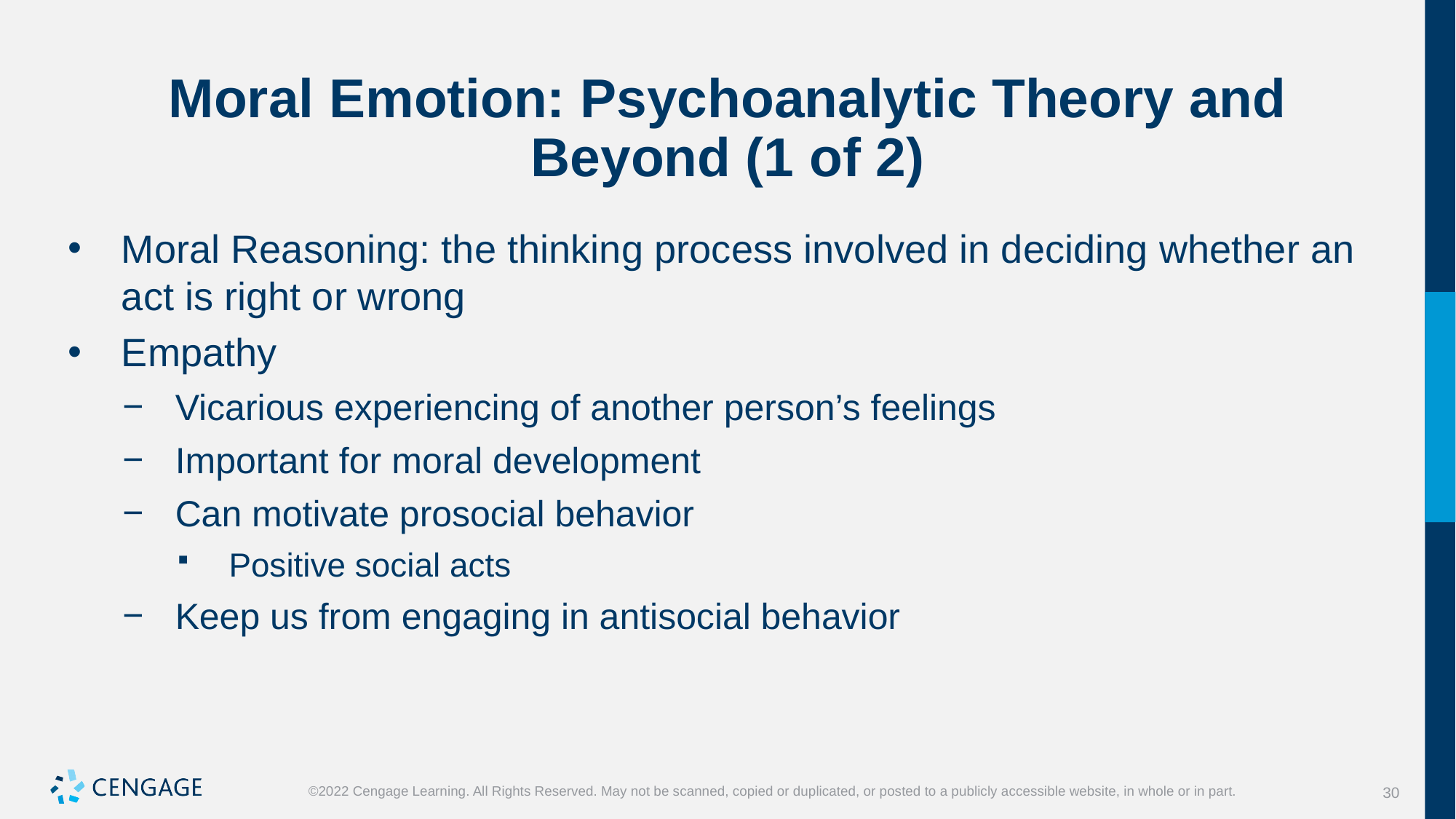

# Moral Emotion: Psychoanalytic Theory and Beyond (1 of 2)
Moral Reasoning: the thinking process involved in deciding whether an act is right or wrong
Empathy
Vicarious experiencing of another person’s feelings
Important for moral development
Can motivate prosocial behavior
Positive social acts
Keep us from engaging in antisocial behavior